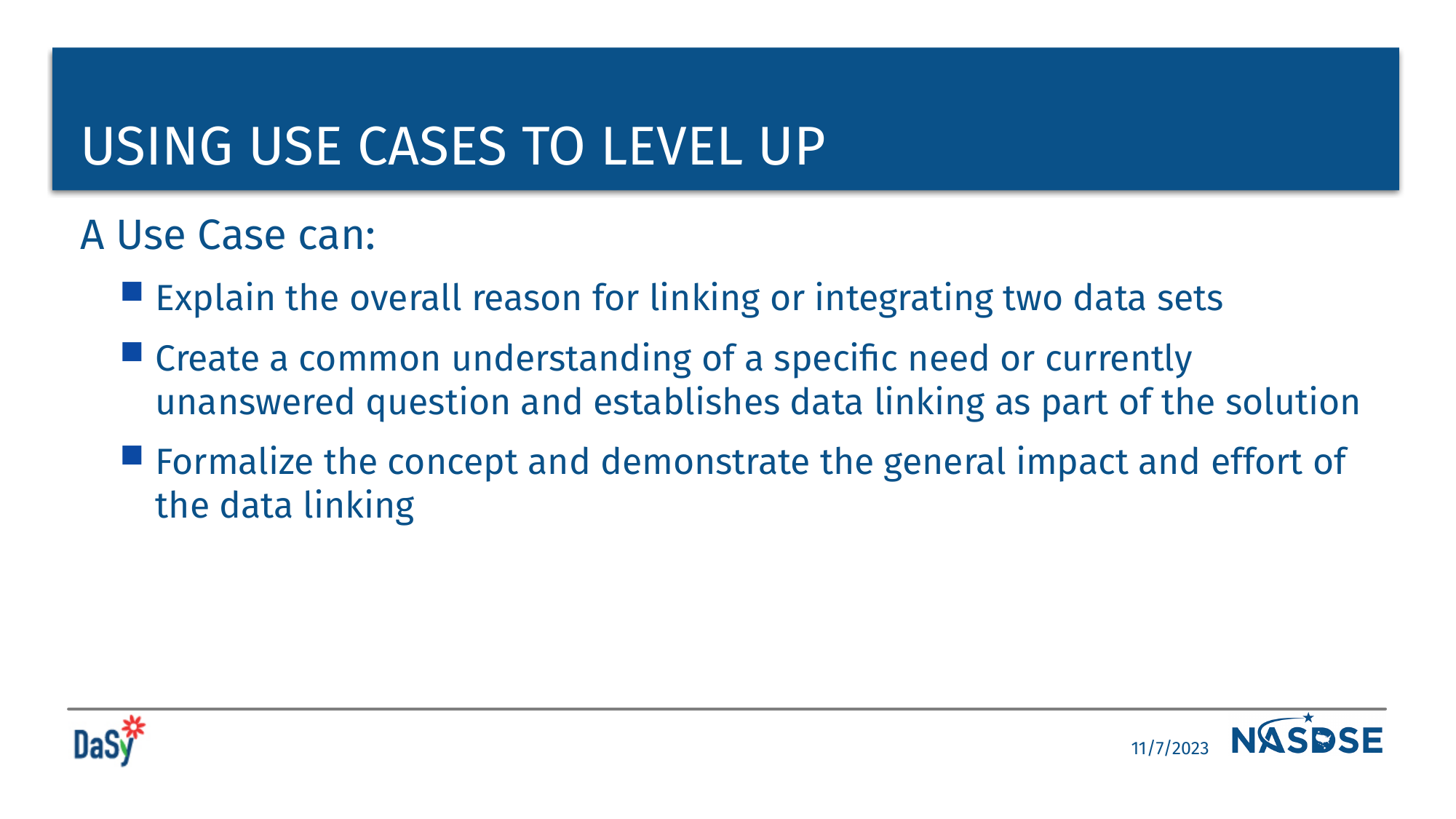

# Using use cases to level up
A Use Case can:
Explain the overall reason for linking or integrating two data sets
Create a common understanding of a specific need or currently unanswered question and establishes data linking as part of the solution
Formalize the concept and demonstrate the general impact and effort of the data linking
11/7/2023